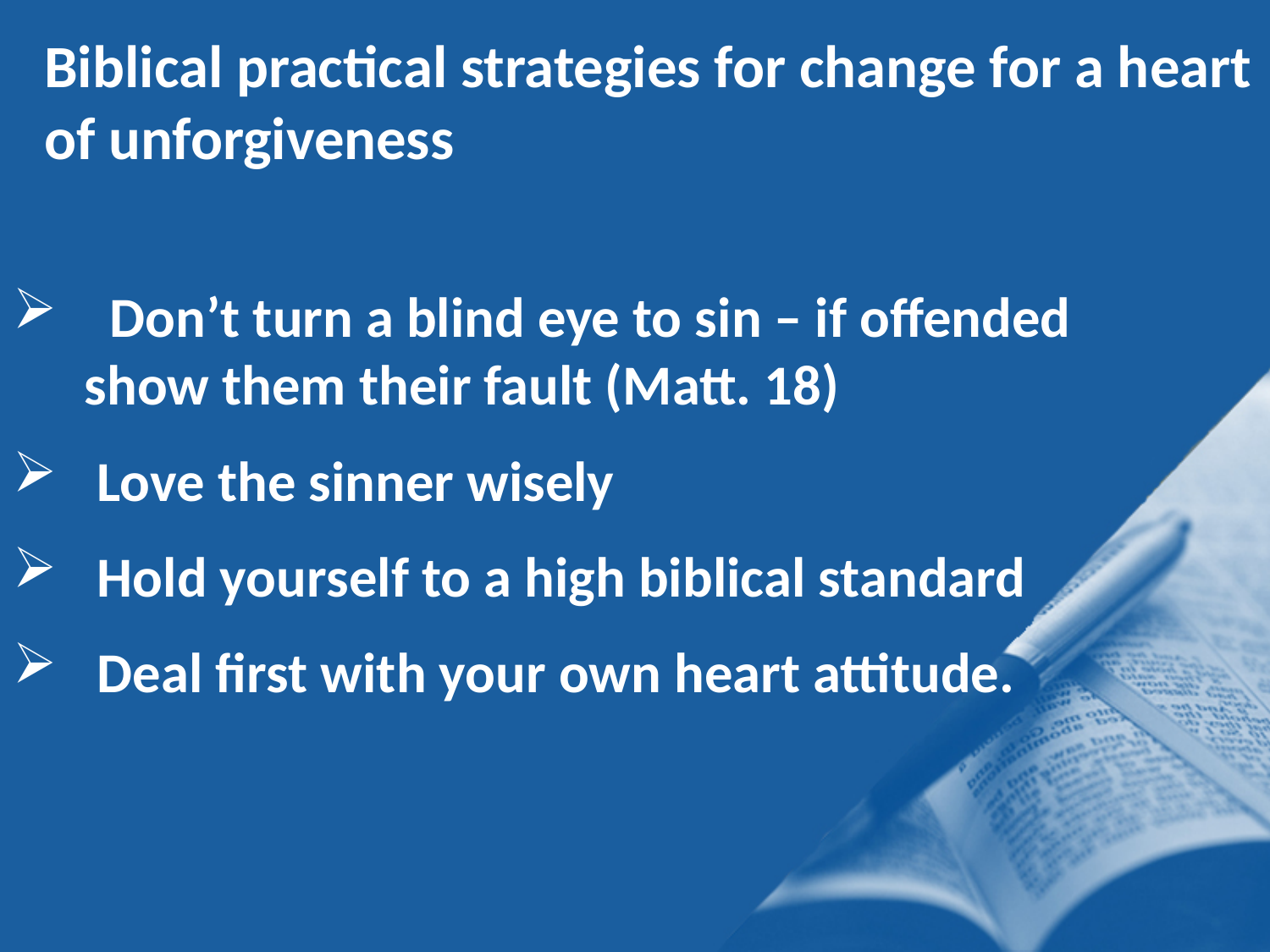

Biblical practical strategies for change for a heart of unforgiveness
  Don’t turn a blind eye to sin – if offended show them their fault (Matt. 18)
 Love the sinner wisely
 Hold yourself to a high biblical standard
 Deal first with your own heart attitude.